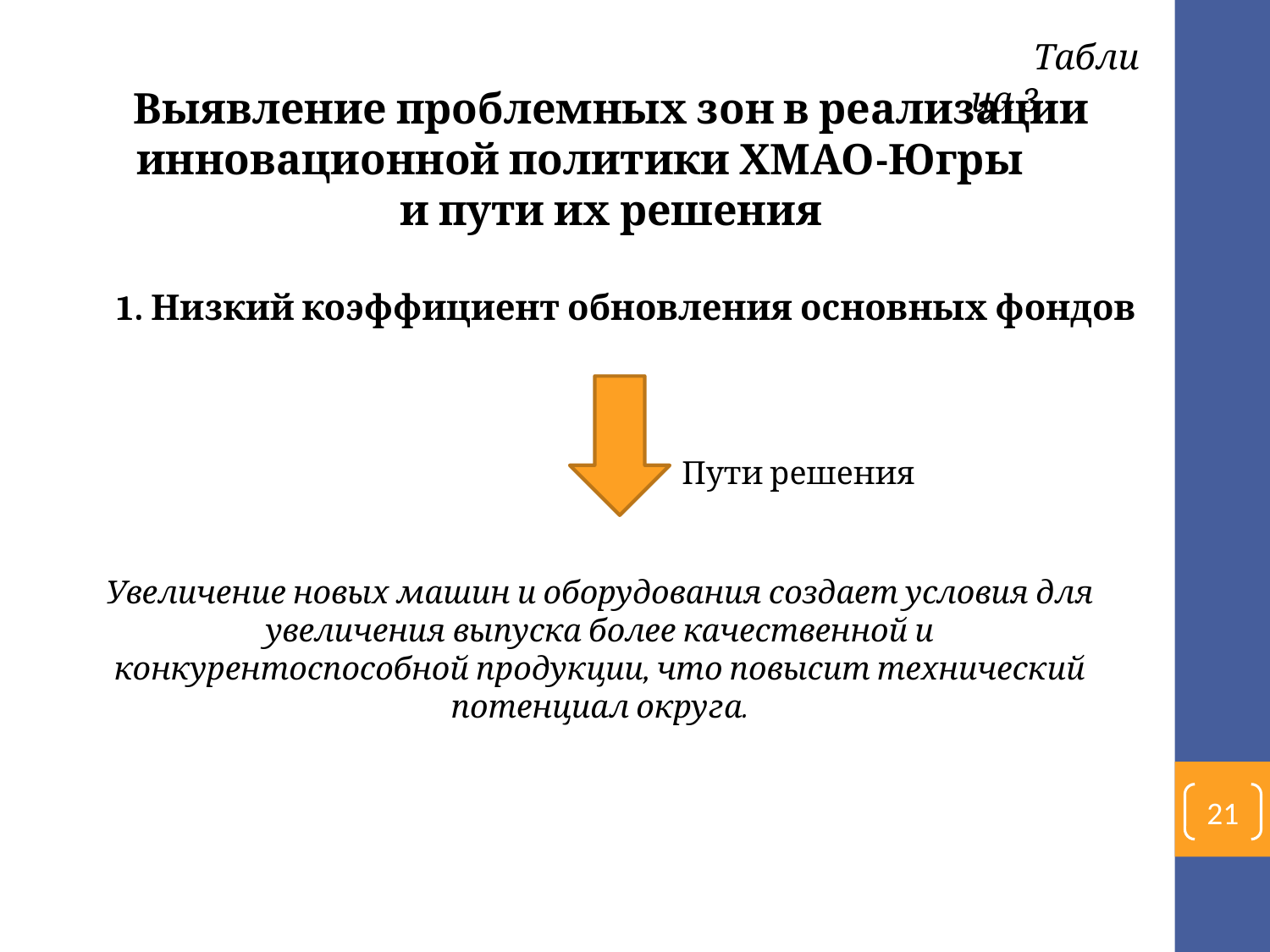

Таблица 3
Выявление проблемных зон в реализации инновационной политики ХМАО-Югры
и пути их решения

1. Низкий коэффициент обновления основных фондов

Пути решения
Увеличение новых машин и оборудования создает условия для увеличения выпуска более качественной и конкурентоспособной продукции, что повысит технический потенциал округа.
21